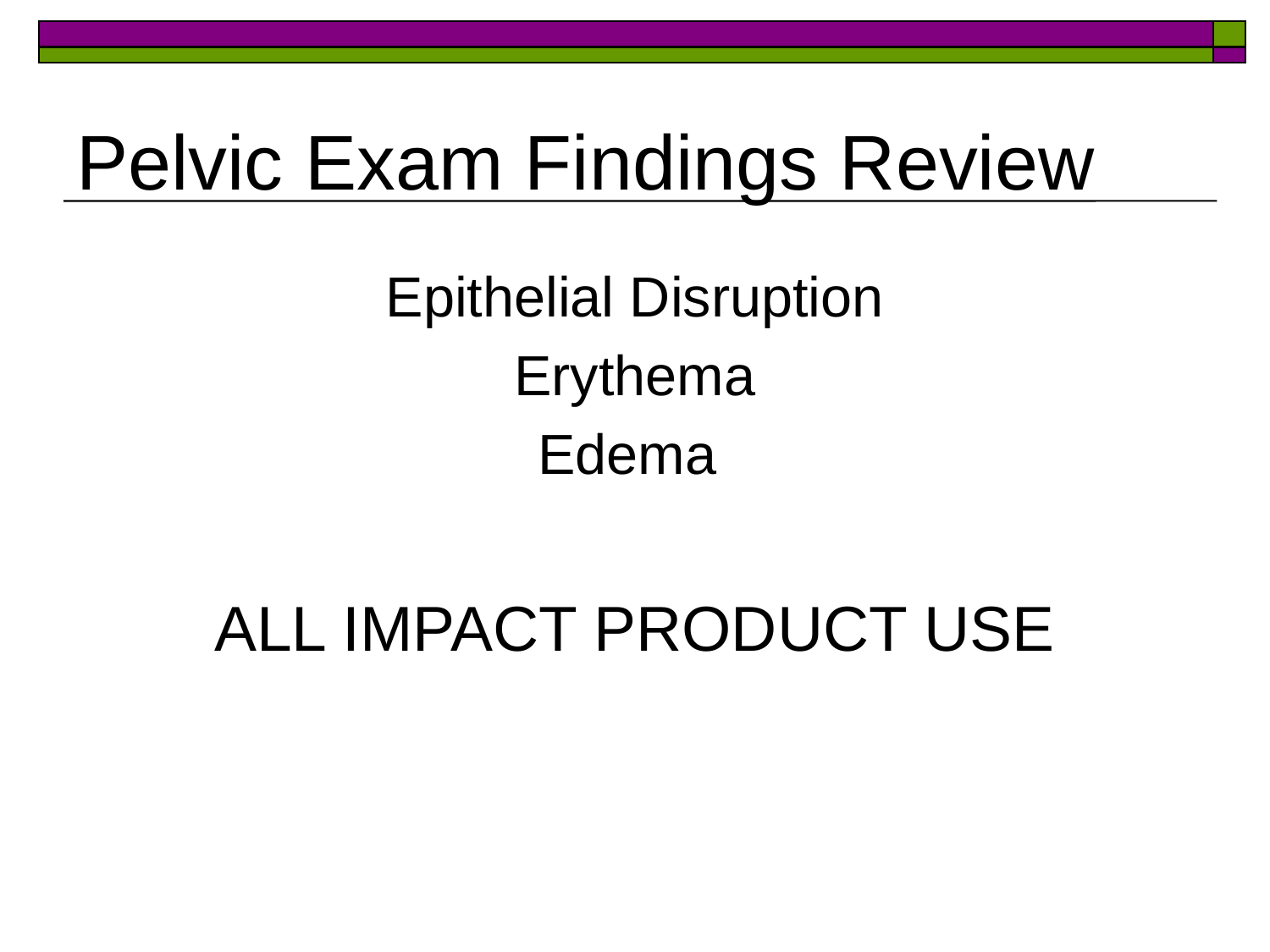

# Pelvic Exam Findings Review
Epithelial Disruption
Erythema
Edema

ALL IMPACT PRODUCT USE